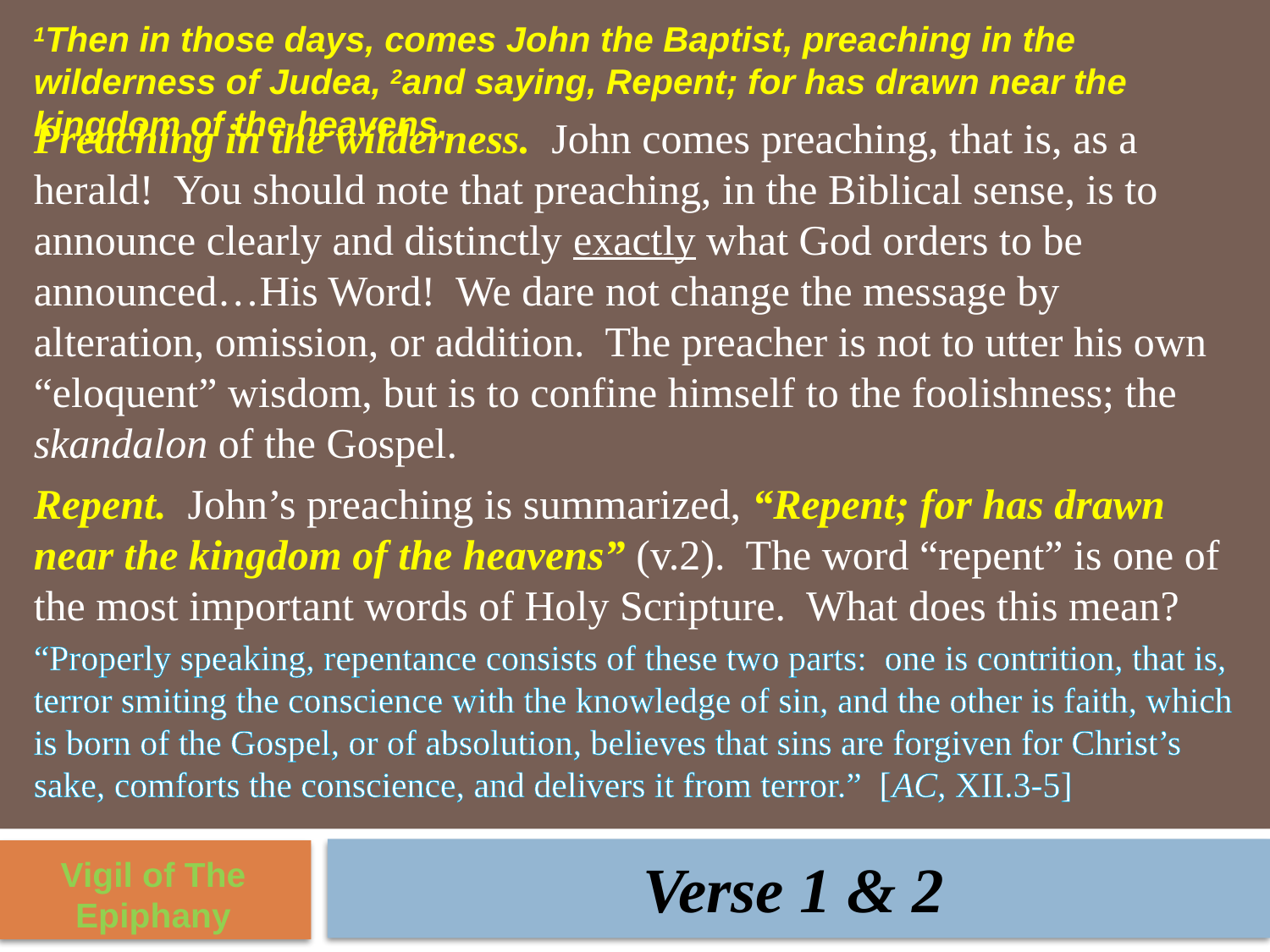

1Then in those days, comes John the Baptist, preaching in the wilderness of Judea, 2and saying, Repent; for has drawn near the kingdom of the heavens.
Preaching in the wilderness.  John comes preaching, that is, as a herald!  You should note that preaching, in the Biblical sense, is to announce clearly and distinctly exactly what God orders to be announced…His Word!  We dare not change the message by alteration, omission, or addition.  The preacher is not to utter his own “eloquent” wisdom, but is to confine himself to the foolishness; the skandalon of the Gospel.
Repent.  John’s preaching is summarized, “Repent; for has drawn near the kingdom of the heavens” (v.2).  The word “repent” is one of the most important words of Holy Scripture.  What does this mean?
“Properly speaking, repentance consists of these two parts:  one is contrition, that is, terror smiting the conscience with the knowledge of sin, and the other is faith, which is born of the Gospel, or of absolution, believes that sins are forgiven for Christ’s sake, comforts the conscience, and delivers it from terror.”  [AC, XII.3-5]
Verse 1 & 2
Vigil of The Epiphany